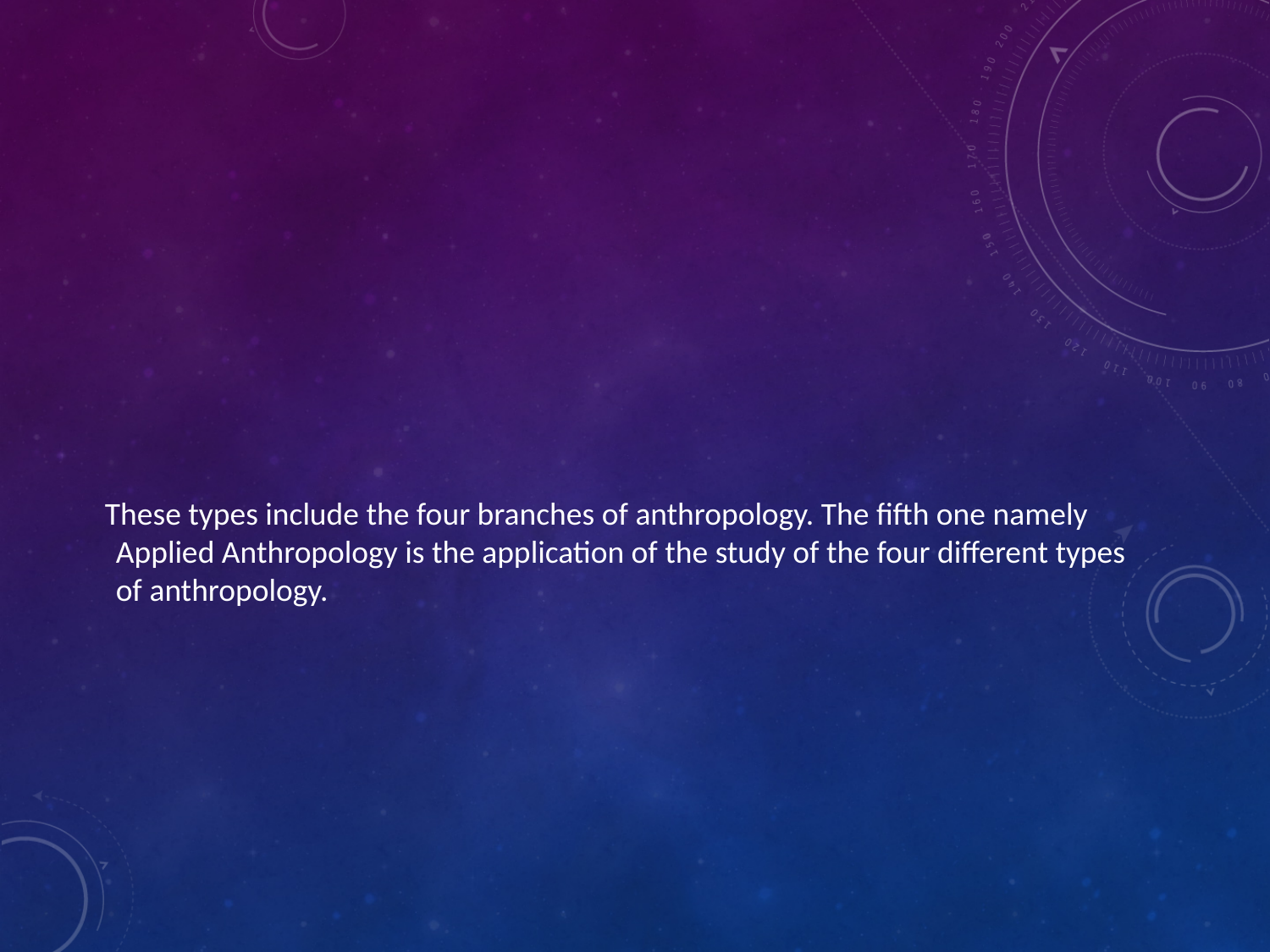

#
    These types include the four branches of anthropology. The fifth one namely Applied Anthropology is the application of the study of the four different types of anthropology.